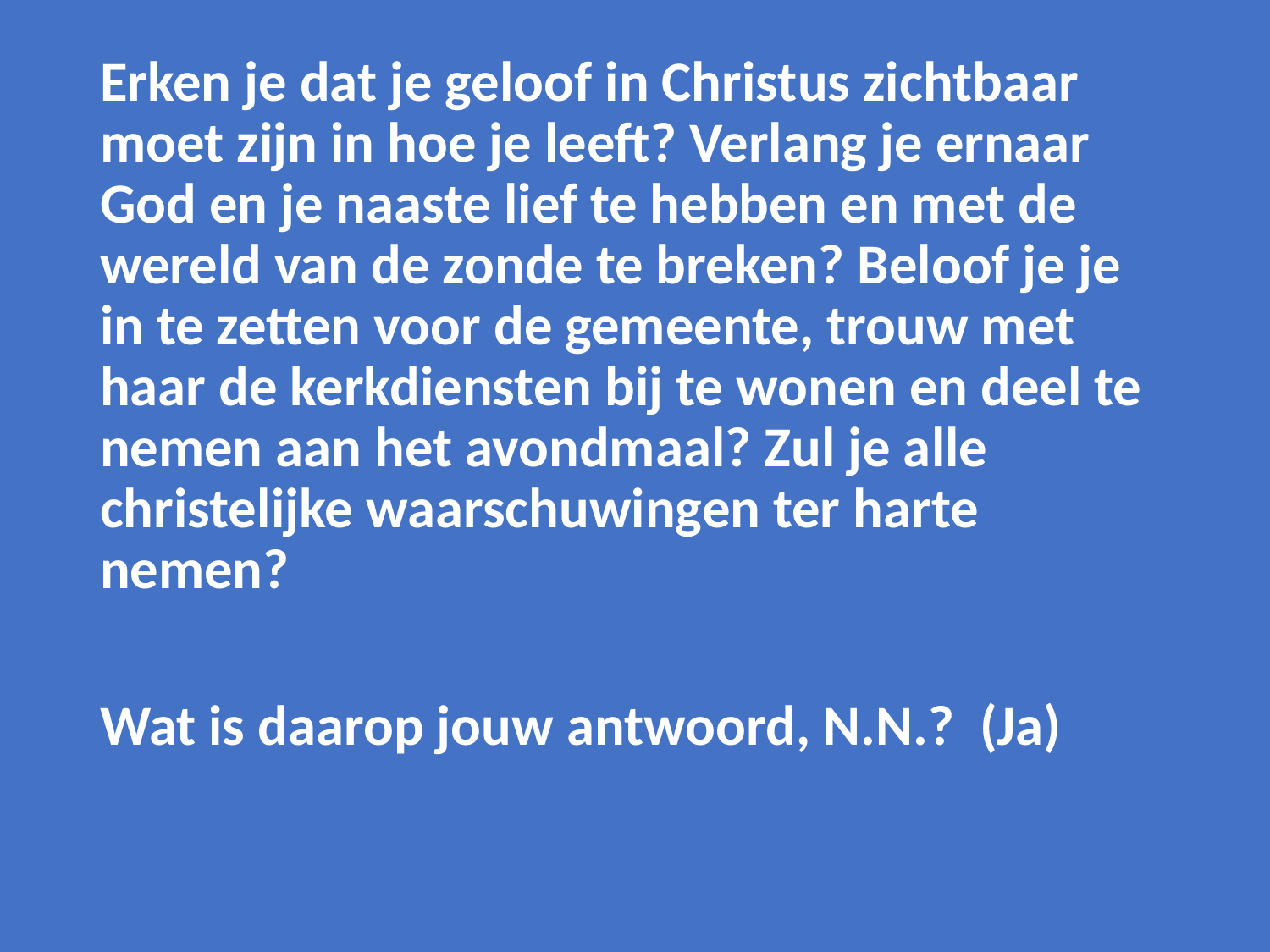

Erken je dat je geloof in Christus zichtbaar moet zijn in hoe je leeft? Verlang je ernaar God en je naaste lief te hebben en met de wereld van de zonde te breken? Beloof je je in te zetten voor de gemeente, trouw met haar de kerkdiensten bij te wonen en deel te nemen aan het avondmaal? Zul je alle christelijke waarschuwingen ter harte nemen?

Wat is daarop jouw antwoord, N.N.?  (Ja)